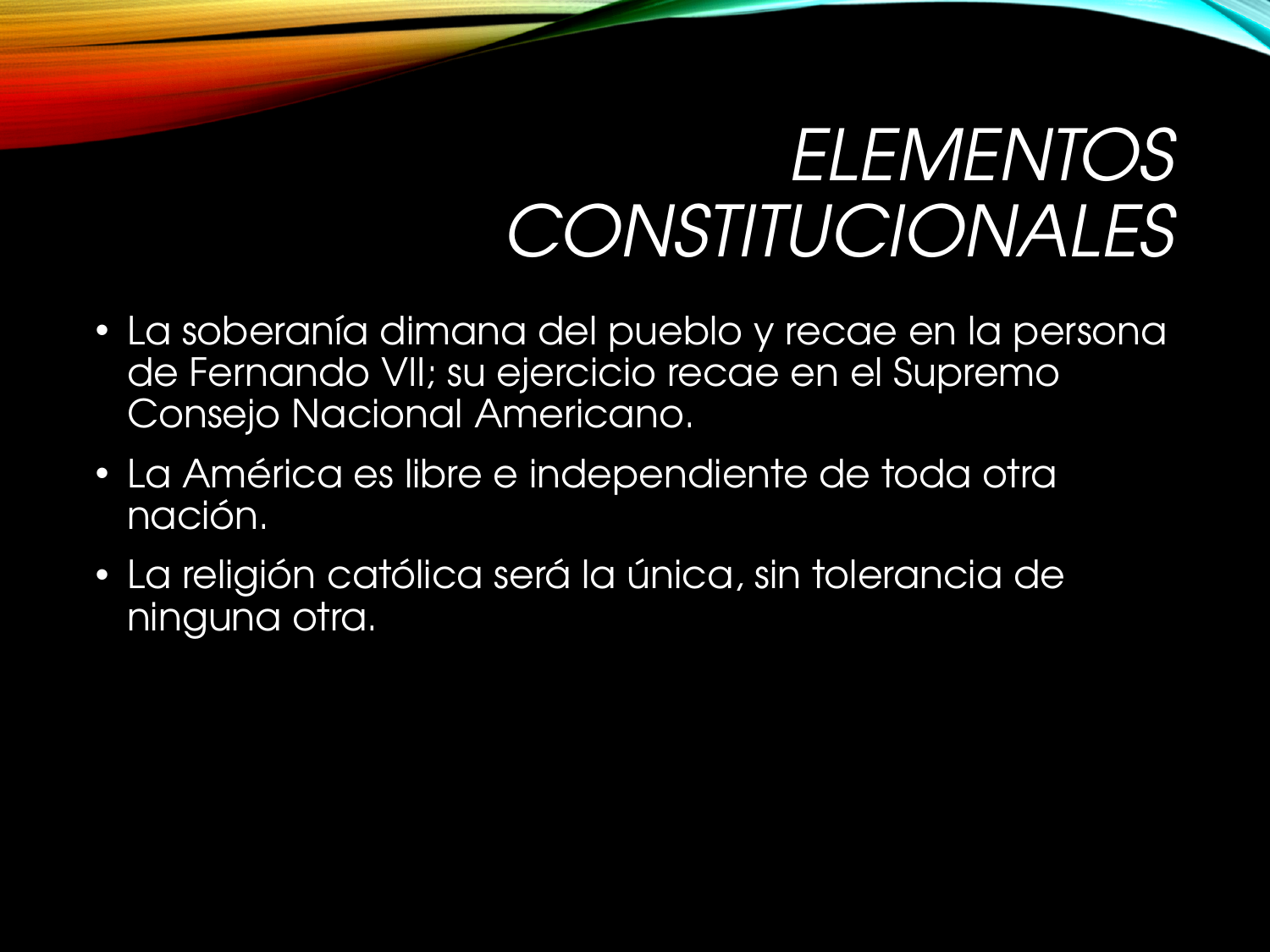

# Elementos Constitucionales
La soberanía dimana del pueblo y recae en la persona de Fernando VII; su ejercicio recae en el Supremo Consejo Nacional Americano.
La América es libre e independiente de toda otra nación.
La religión católica será la única, sin tolerancia de ninguna otra.